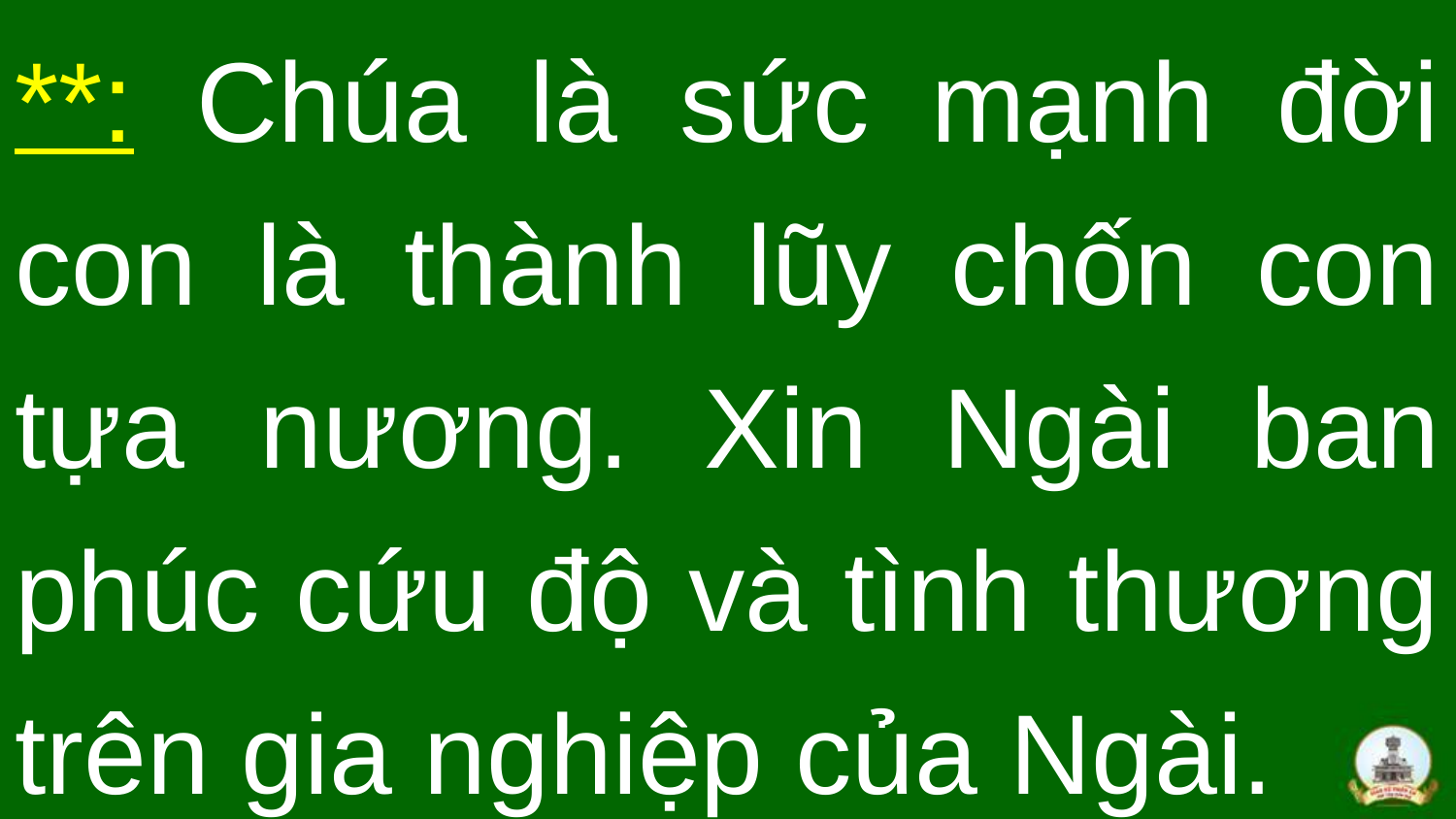

# **: Chúa là sức mạnh đời con là thành lũy chốn con tựa nương. Xin Ngài ban phúc cứu độ và tình thương trên gia nghiệp của Ngài.